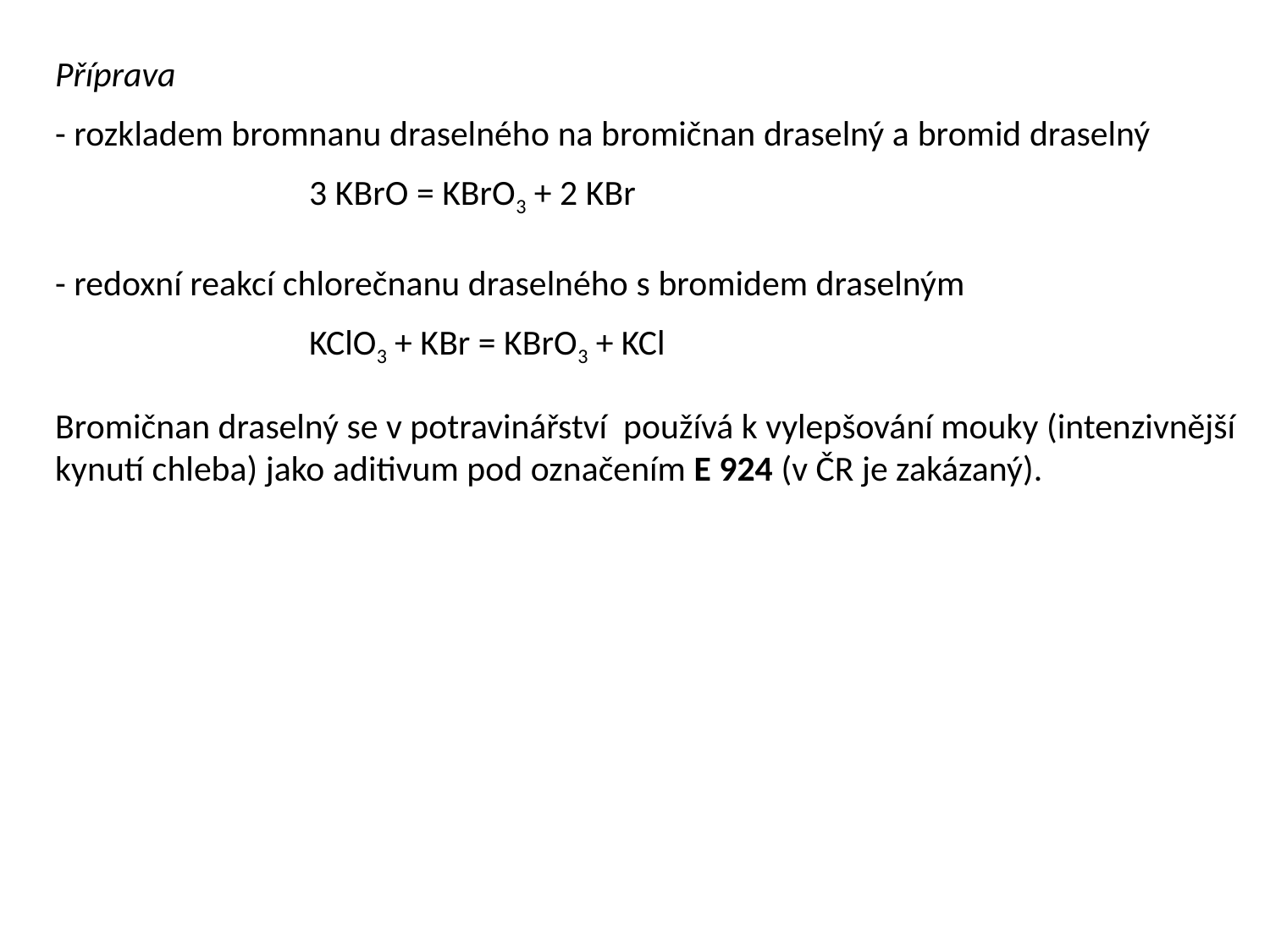

Příprava

- rozkladem bromnanu draselného na bromičnan draselný a bromid draselný

		3 KBrO = KBrO3 + 2 KBr

- redoxní reakcí chlorečnanu draselného s bromidem draselným

		KClO3 + KBr = KBrO3 + KCl
Bromičnan draselný se v potravinářství  používá k vylepšování mouky (intenzivnější kynutí chleba) jako aditivum pod označením E 924 (v ČR je zakázaný).